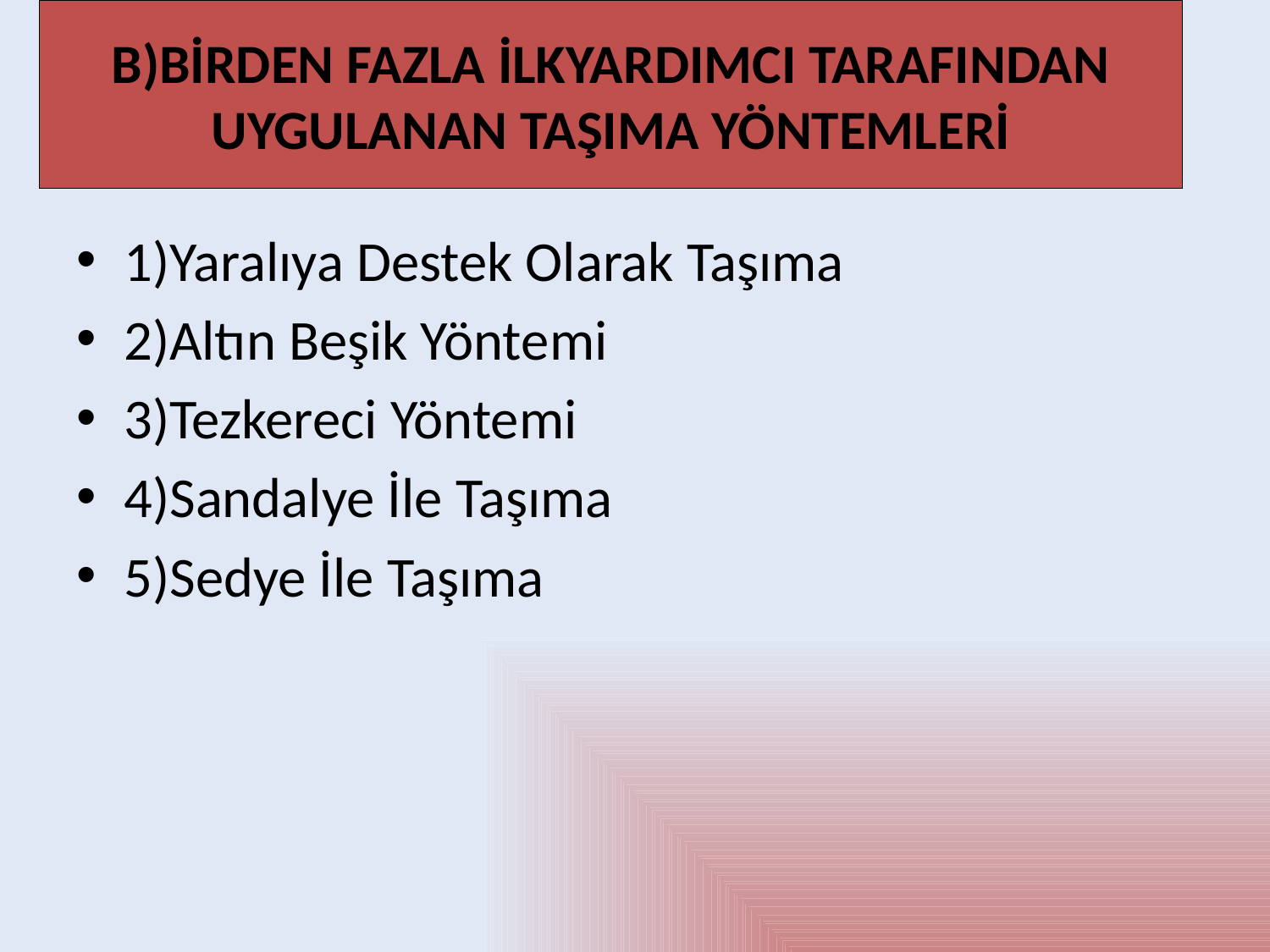

# B)BİRDEN FAZLA İLKYARDIMCI TARAFINDAN UYGULANAN TAŞIMA YÖNTEMLERİ
1)Yaralıya Destek Olarak Taşıma
2)Altın Beşik Yöntemi
3)Tezkereci Yöntemi
4)Sandalye İle Taşıma
5)Sedye İle Taşıma